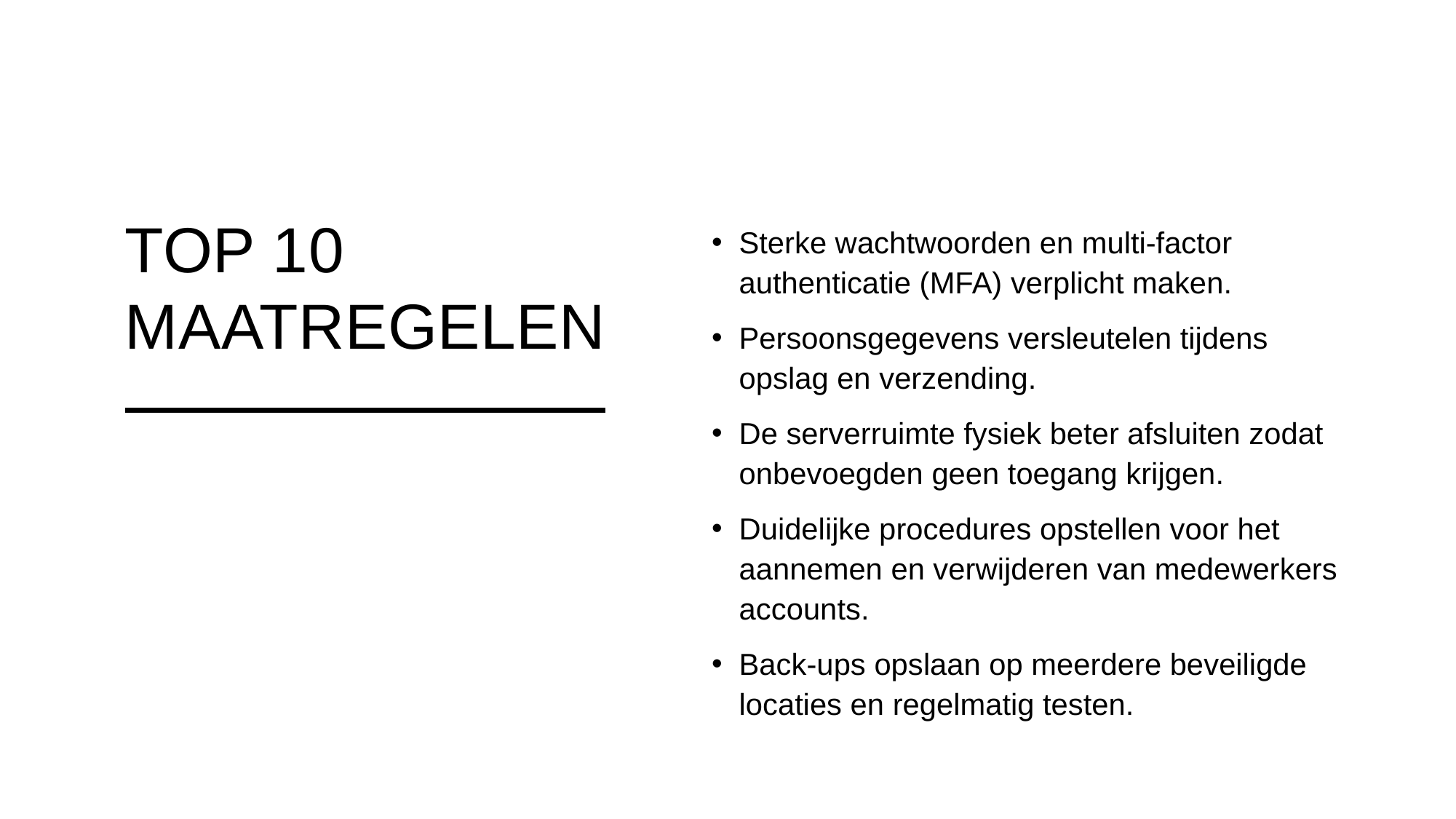

# Top 10 maatregelen
Sterke wachtwoorden en multi-factor authenticatie (MFA) verplicht maken.
Persoonsgegevens versleutelen tijdens opslag en verzending.
De serverruimte fysiek beter afsluiten zodat onbevoegden geen toegang krijgen.
Duidelijke procedures opstellen voor het aannemen en verwijderen van medewerkers accounts.
Back-ups opslaan op meerdere beveiligde locaties en regelmatig testen.